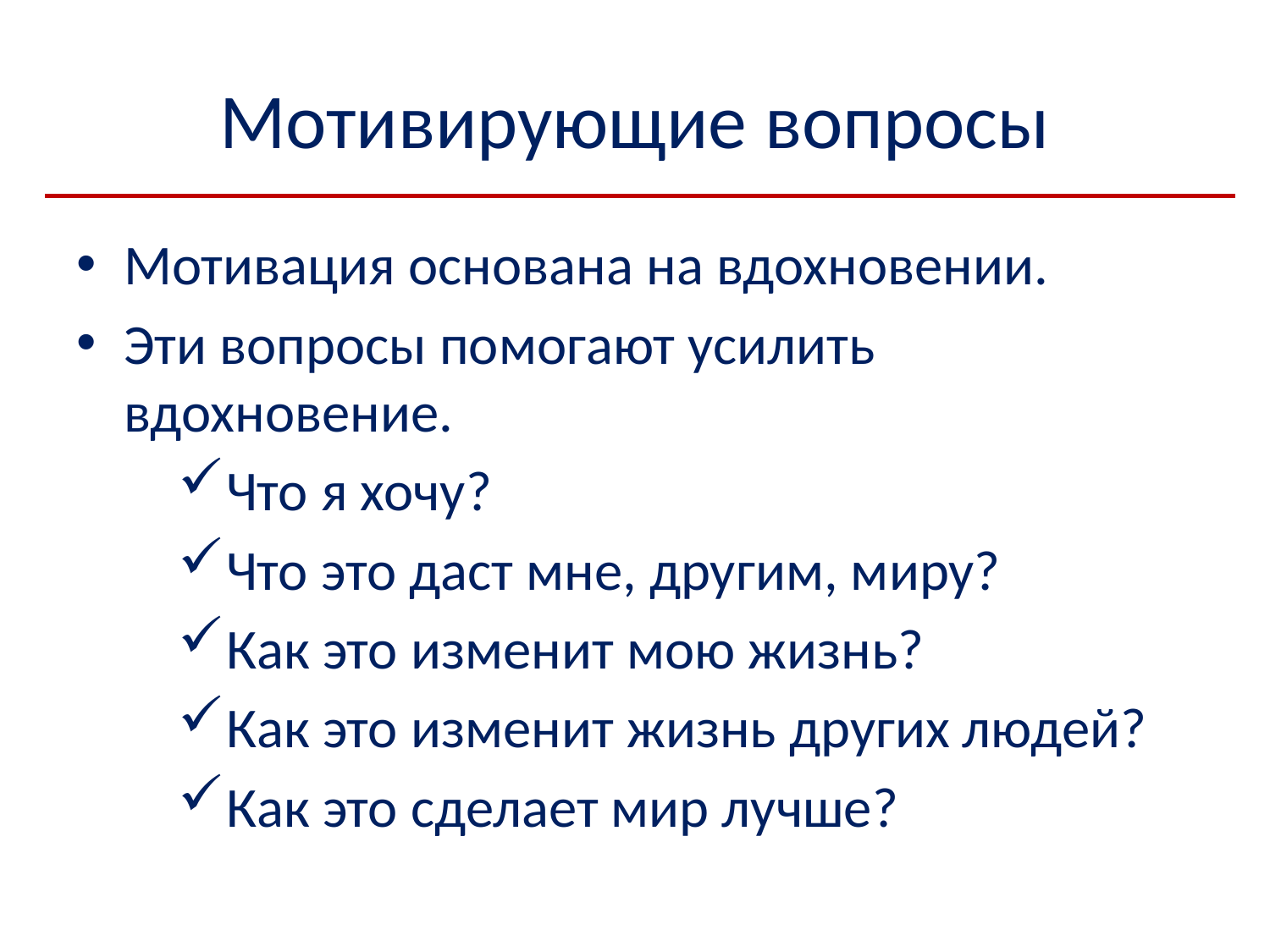

# Мотивирующие вопросы
Мотивация основана на вдохновении.
Эти вопросы помогают усилить вдохновение.
Что я хочу?
Что это даст мне, другим, миру?
Как это изменит мою жизнь?
Как это изменит жизнь других людей?
Как это сделает мир лучше?